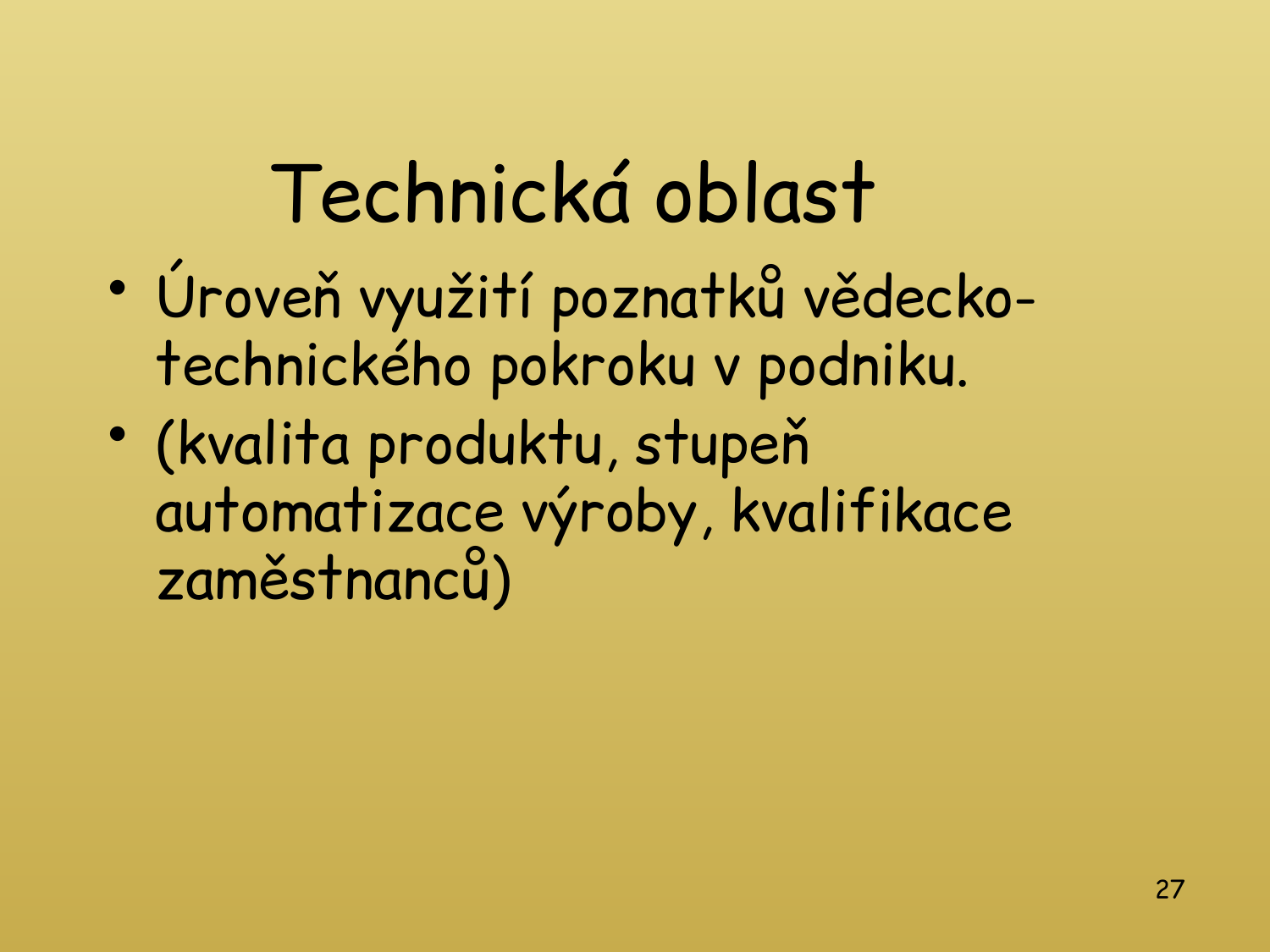

# Technická oblast
Úroveň využití poznatků vědecko-technického pokroku v podniku.
(kvalita produktu, stupeň automatizace výroby, kvalifikace zaměstnanců)
27